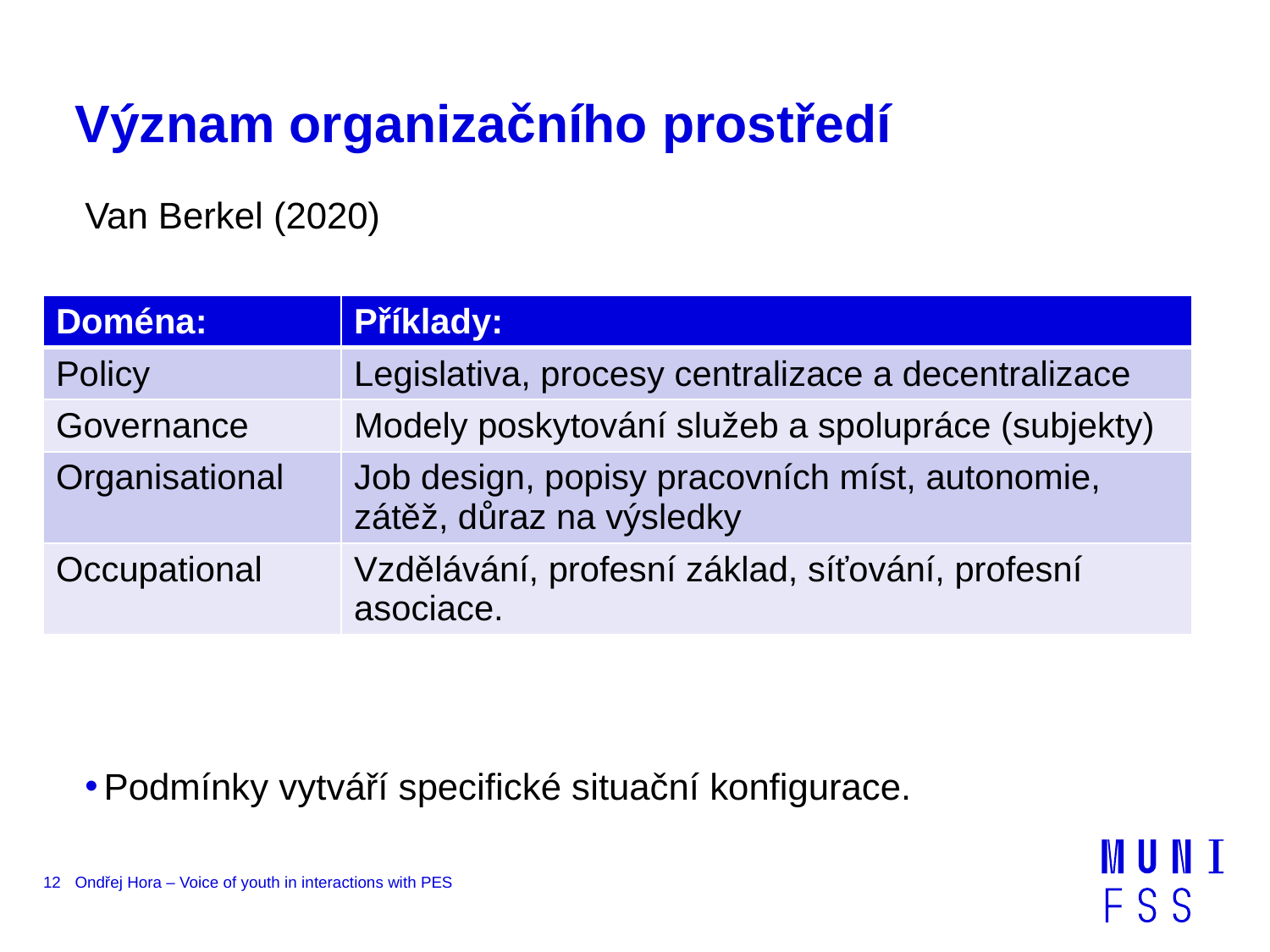

# Význam organizačního prostředí
Van Berkel (2020)

Podmínky vytváří specifické situační konfigurace.

| Doména: | Příklady: |
| --- | --- |
| Policy | Legislativa, procesy centralizace a decentralizace |
| Governance | Modely poskytování služeb a spolupráce (subjekty) |
| Organisational | Job design, popisy pracovních míst, autonomie, zátěž, důraz na výsledky |
| Occupational | Vzdělávání, profesní základ, síťování, profesní asociace. |
12
Ondřej Hora – Voice of youth in interactions with PES